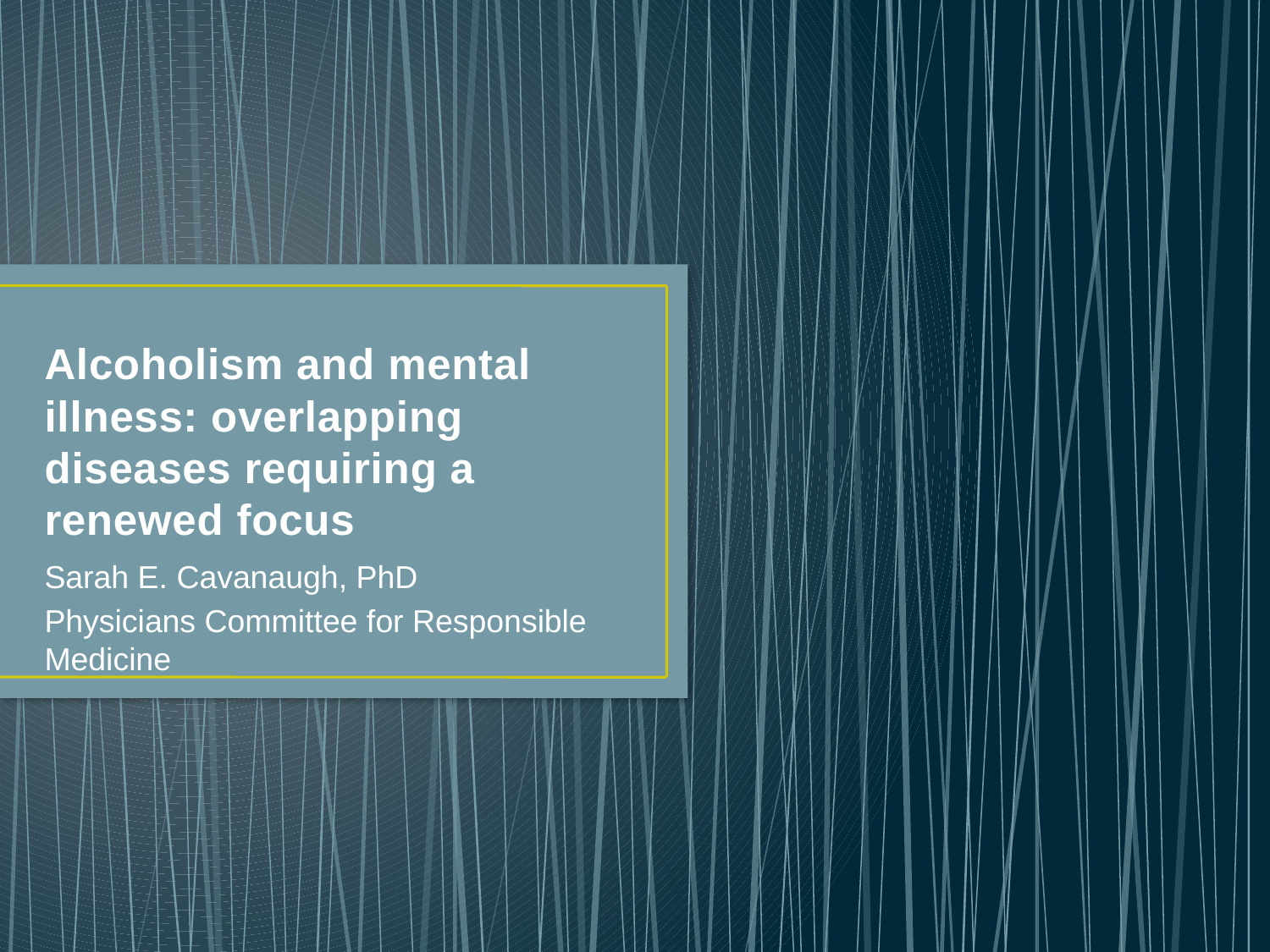

# Alcoholism and mental illness: overlapping diseases requiring a renewed focus
Sarah E. Cavanaugh, PhD
Physicians Committee for Responsible Medicine